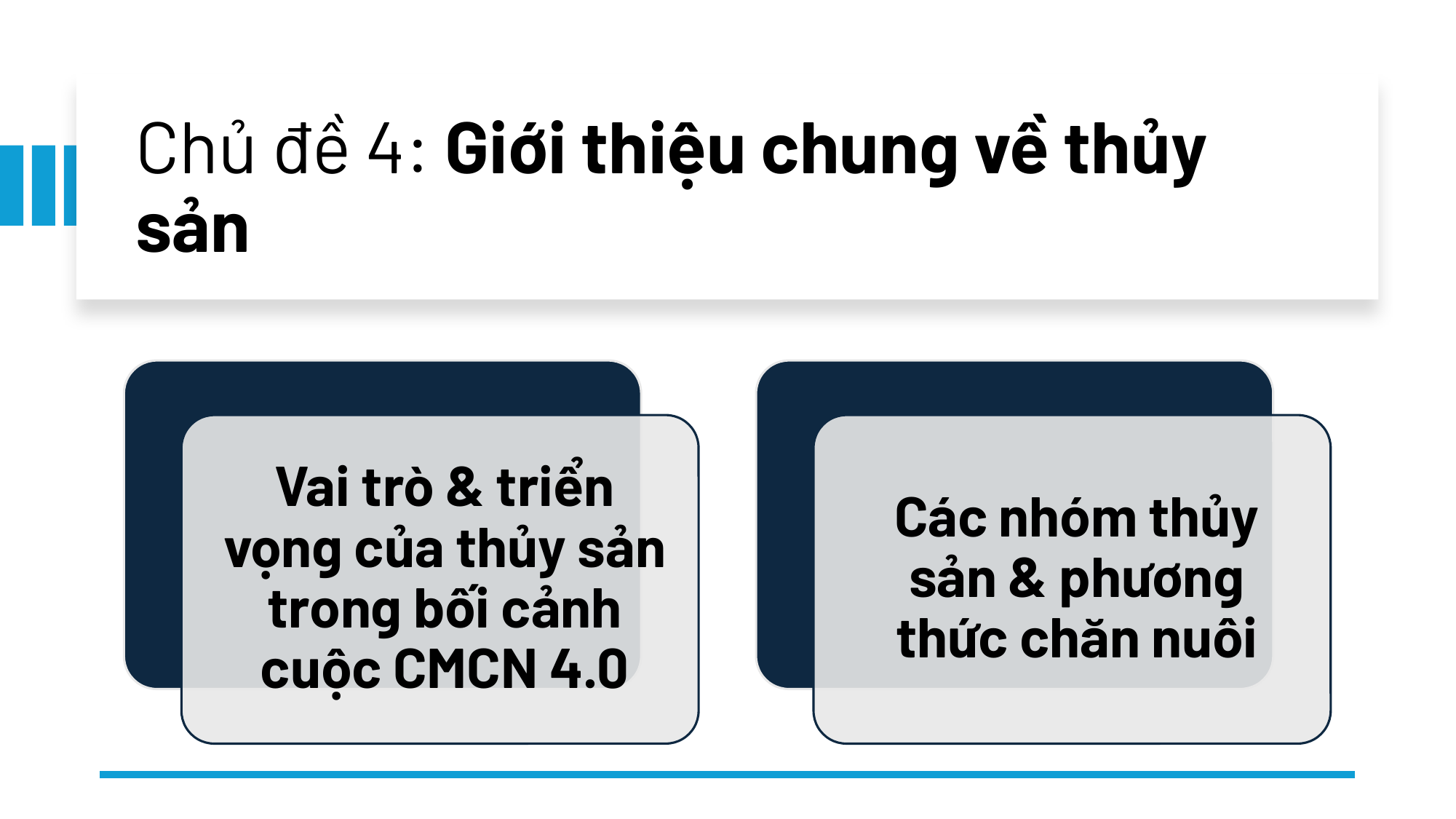

# Chủ đề 4: Giới thiệu chung về thủy sản

Vai trò & triển vọng của thủy sản trong bối cảnh cuộc CMCN 4.0
Các nhóm thủy sản & phương thức chăn nuôi